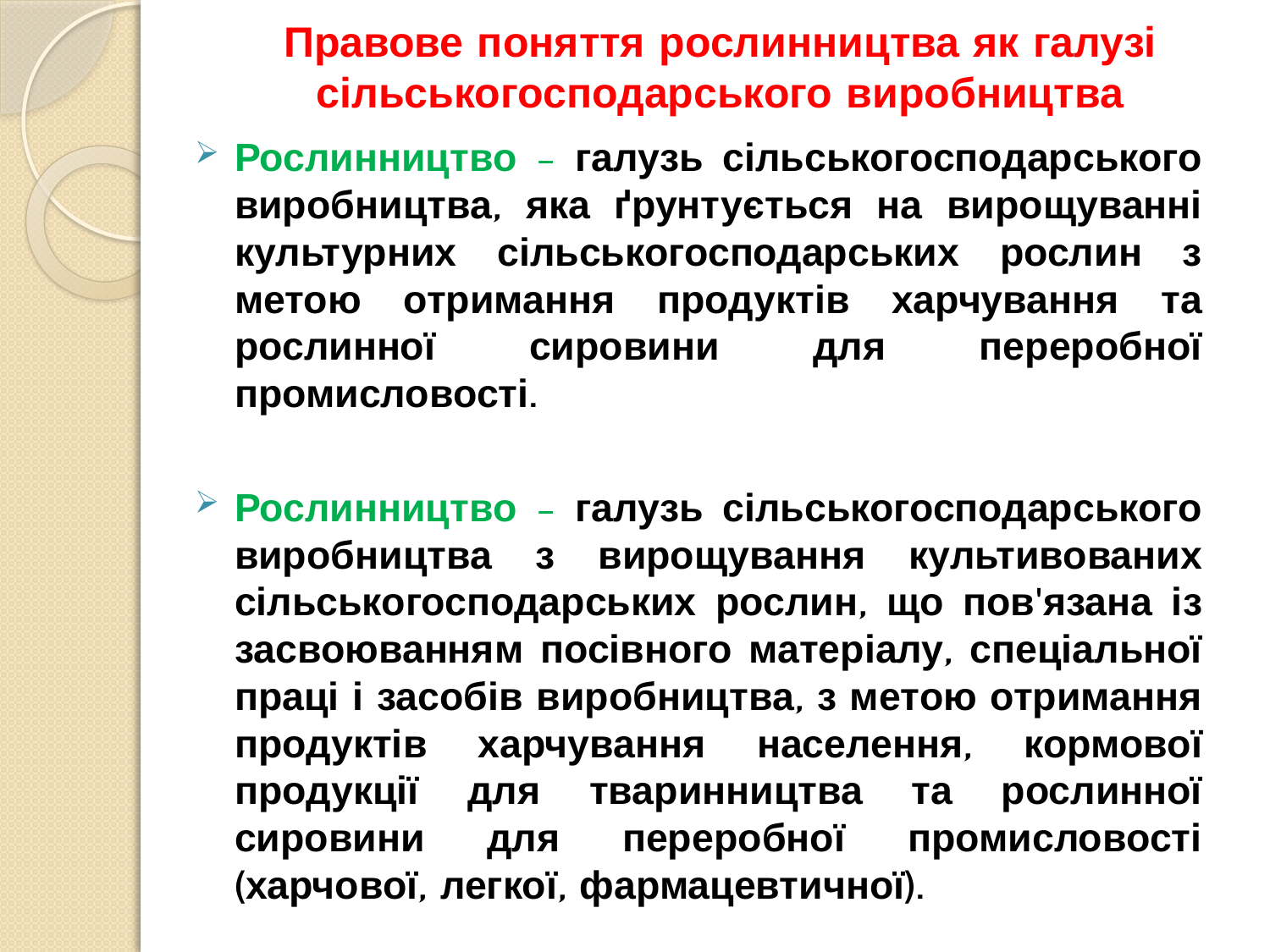

# Правове поняття рослинництва як галузі сільськогосподарського виробництва
Рослинництво – галузь сільськогосподарського виробництва, яка ґрунтується на вирощуванні культурних сільськогосподарських рослин з метою отримання продуктів харчування та рослинної сировини для переробної промисловості.

Рослинництво – галузь сільськогосподарського виробництва з вирощування культивованих сільськогосподарських рослин, що пов'язана із засвоюванням посівного матеріалу, спеціальної праці і засобів виробництва, з метою отримання продуктів харчування населення, кормової продукції для тваринництва та рослинної сировини для переробної промисловості (харчової, легкої, фармацевтичної).